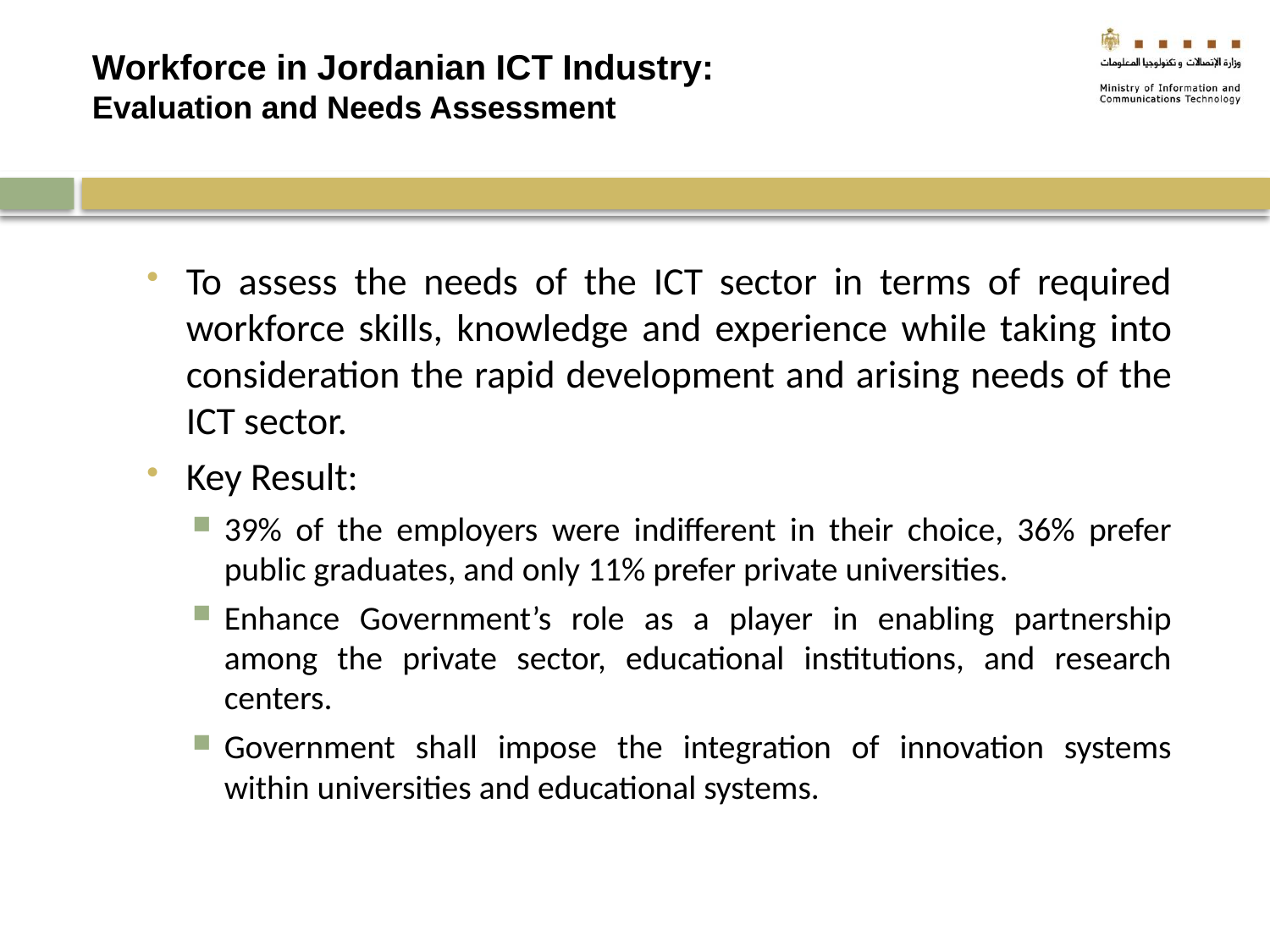

# Workforce in Jordanian ICT Industry: Evaluation and Needs Assessment
To assess the needs of the ICT sector in terms of required workforce skills, knowledge and experience while taking into consideration the rapid development and arising needs of the ICT sector.
Key Result:
39% of the employers were indifferent in their choice, 36% prefer public graduates, and only 11% prefer private universities.
Enhance Government’s role as a player in enabling partnership among the private sector, educational institutions, and research centers.
Government shall impose the integration of innovation systems within universities and educational systems.